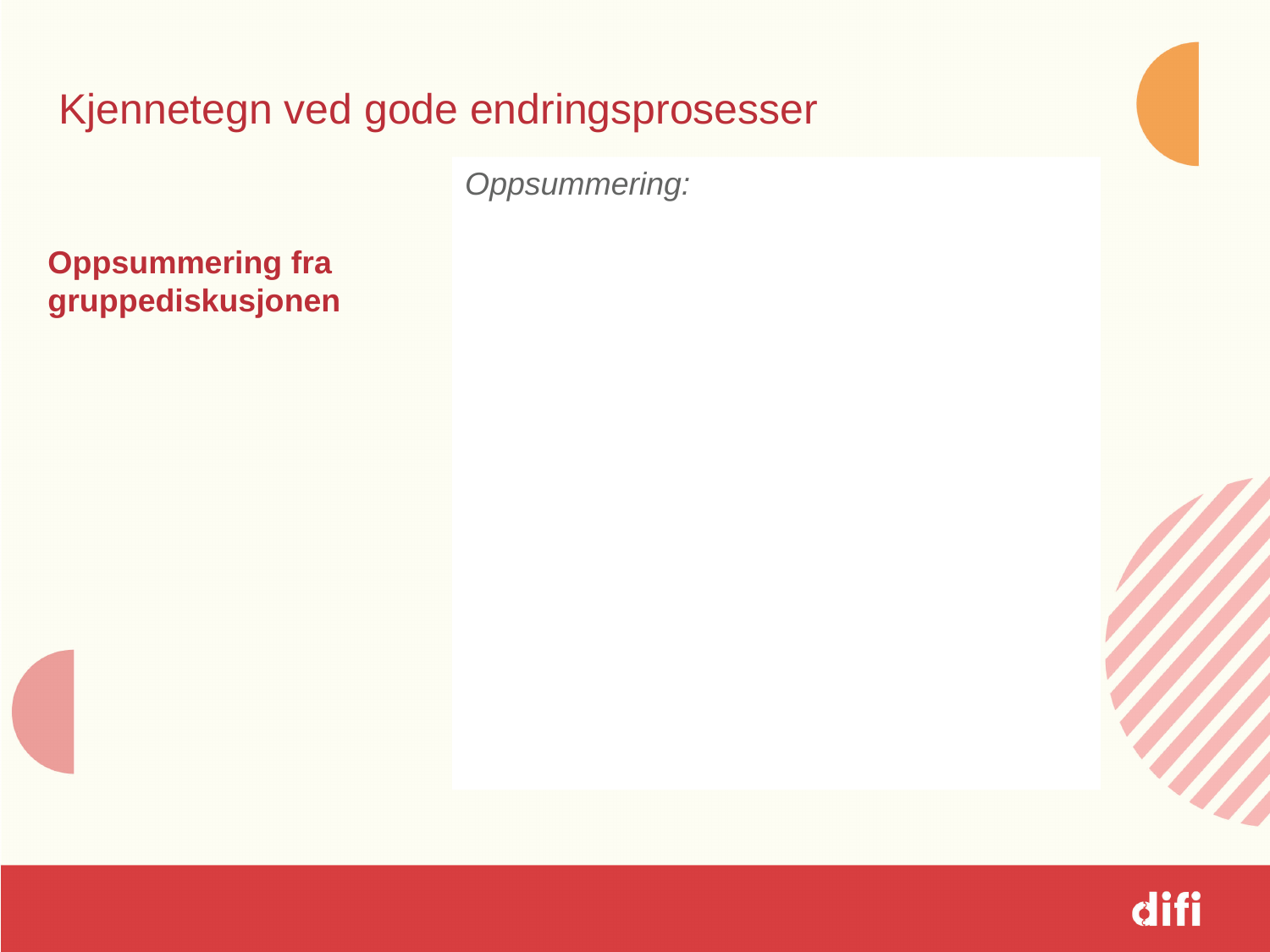

# Kjennetegn ved gode endringsprosesser
Oppsummering:

Oppsummering fra gruppediskusjonen